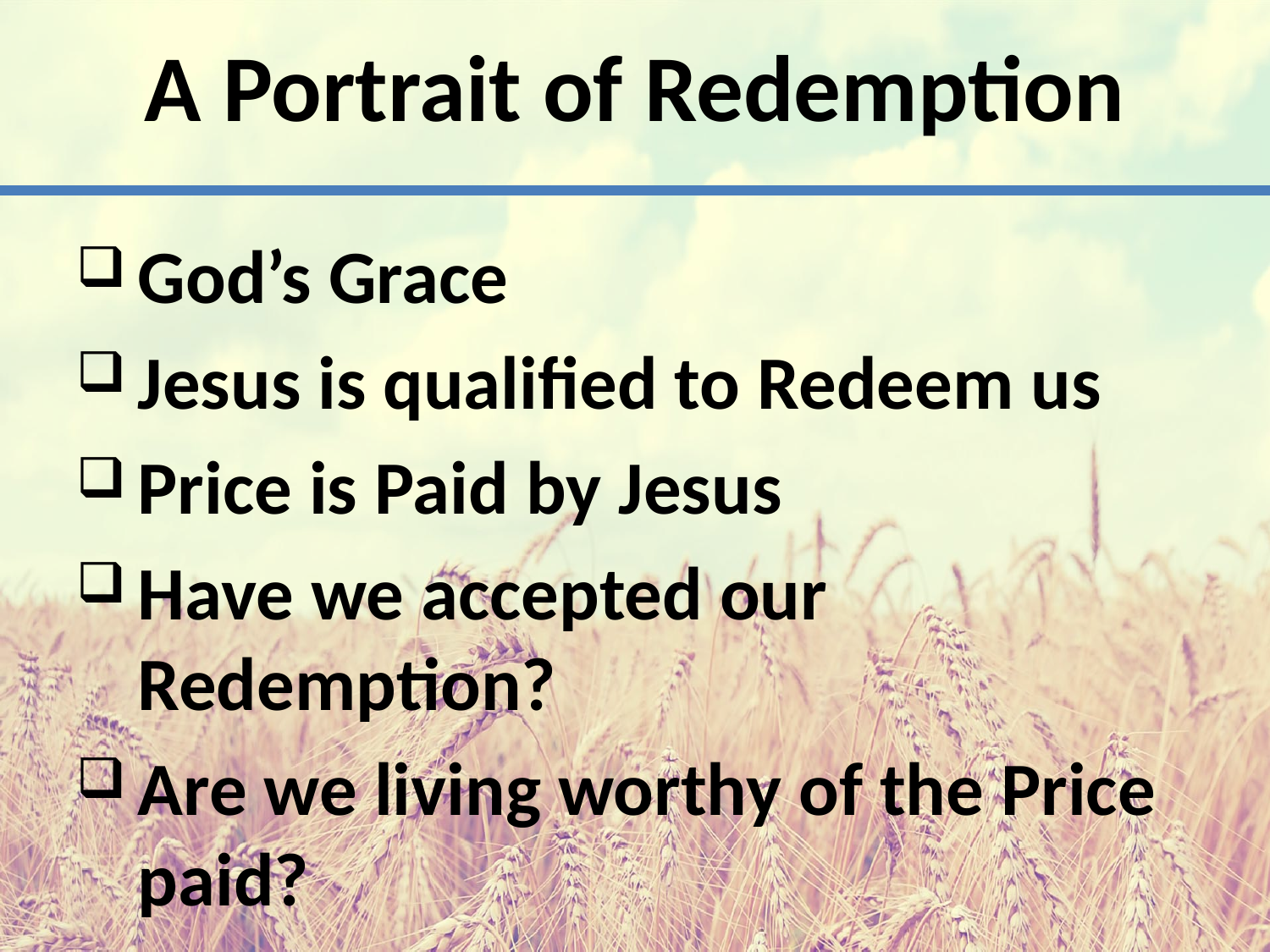

# A Portrait of Redemption
God’s Grace
Jesus is qualified to Redeem us
Price is Paid by Jesus
Have we accepted our Redemption?
Are we living worthy of the Price paid?